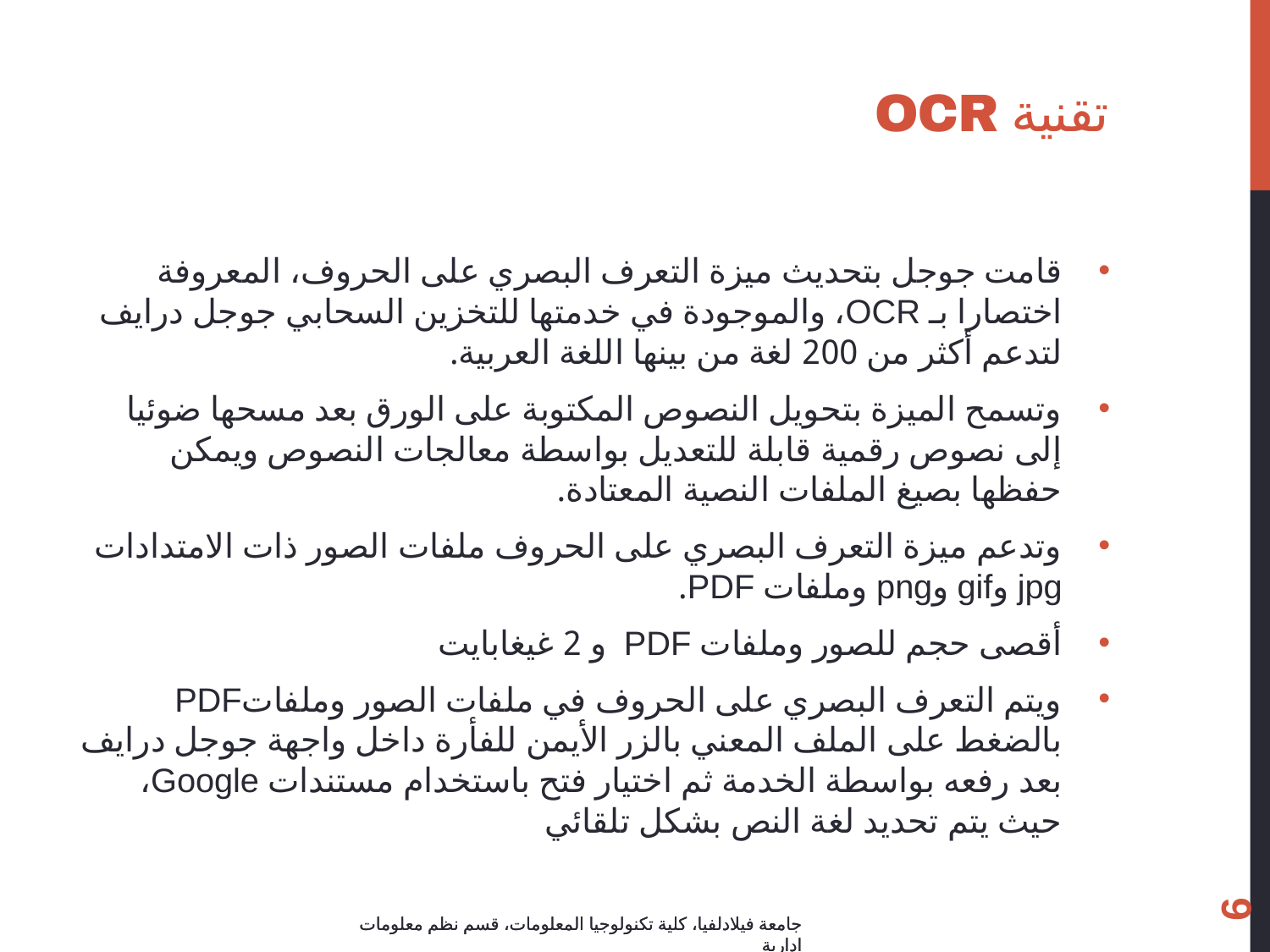

# تقنية OCR
قامت جوجل بتحديث ميزة التعرف البصري على الحروف، المعروفة اختصارا بـ OCR، والموجودة في خدمتها للتخزين السحابي جوجل درايف لتدعم أكثر من 200 لغة من بينها اللغة العربية.
وتسمح الميزة بتحويل النصوص المكتوبة على الورق بعد مسحها ضوئيا إلى نصوص رقمية قابلة للتعديل بواسطة معالجات النصوص ويمكن حفظها بصيغ الملفات النصية المعتادة.
وتدعم ميزة التعرف البصري على الحروف ملفات الصور ذات الامتدادات jpg وgif وpng وملفات PDF.
أقصى حجم للصور وملفات PDF  و 2 غيغابايت
ويتم التعرف البصري على الحروف في ملفات الصور وملفاتPDF  بالضغط على الملف المعني بالزر الأيمن للفأرة داخل واجهة جوجل درايف بعد رفعه بواسطة الخدمة ثم اختيار فتح باستخدام مستندات Google، حيث يتم تحديد لغة النص بشكل تلقائي
6